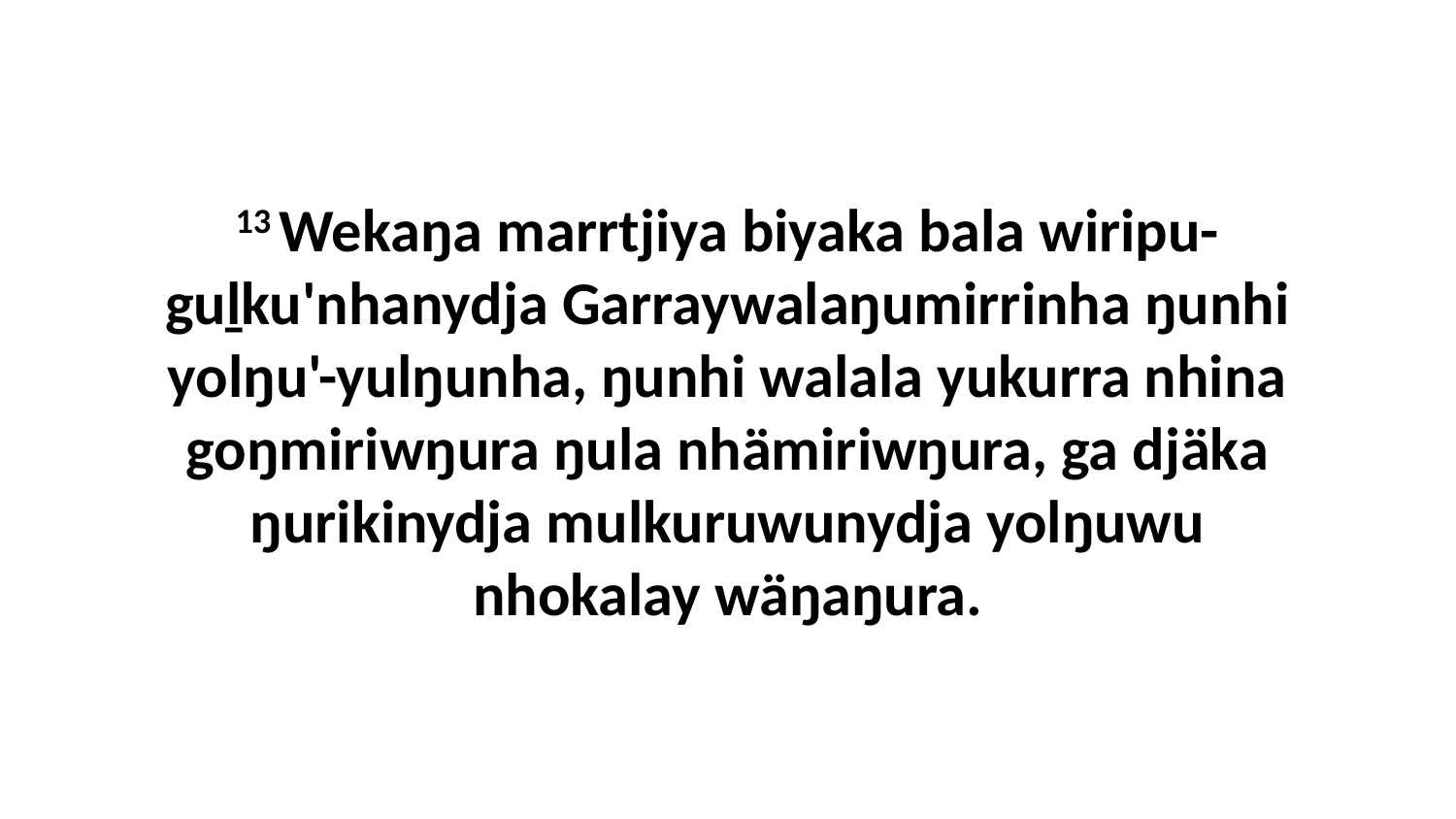

13 Wekaŋa marrtjiya biyaka bala wiripu-guḻku'nhanydja Garraywalaŋumirrinha ŋunhi yolŋu'-yulŋunha, ŋunhi walala yukurra nhina goŋmiriwŋura ŋula nhämiriwŋura, ga djäka ŋurikinydja mulkuruwunydja yolŋuwu nhokalay wäŋaŋura.